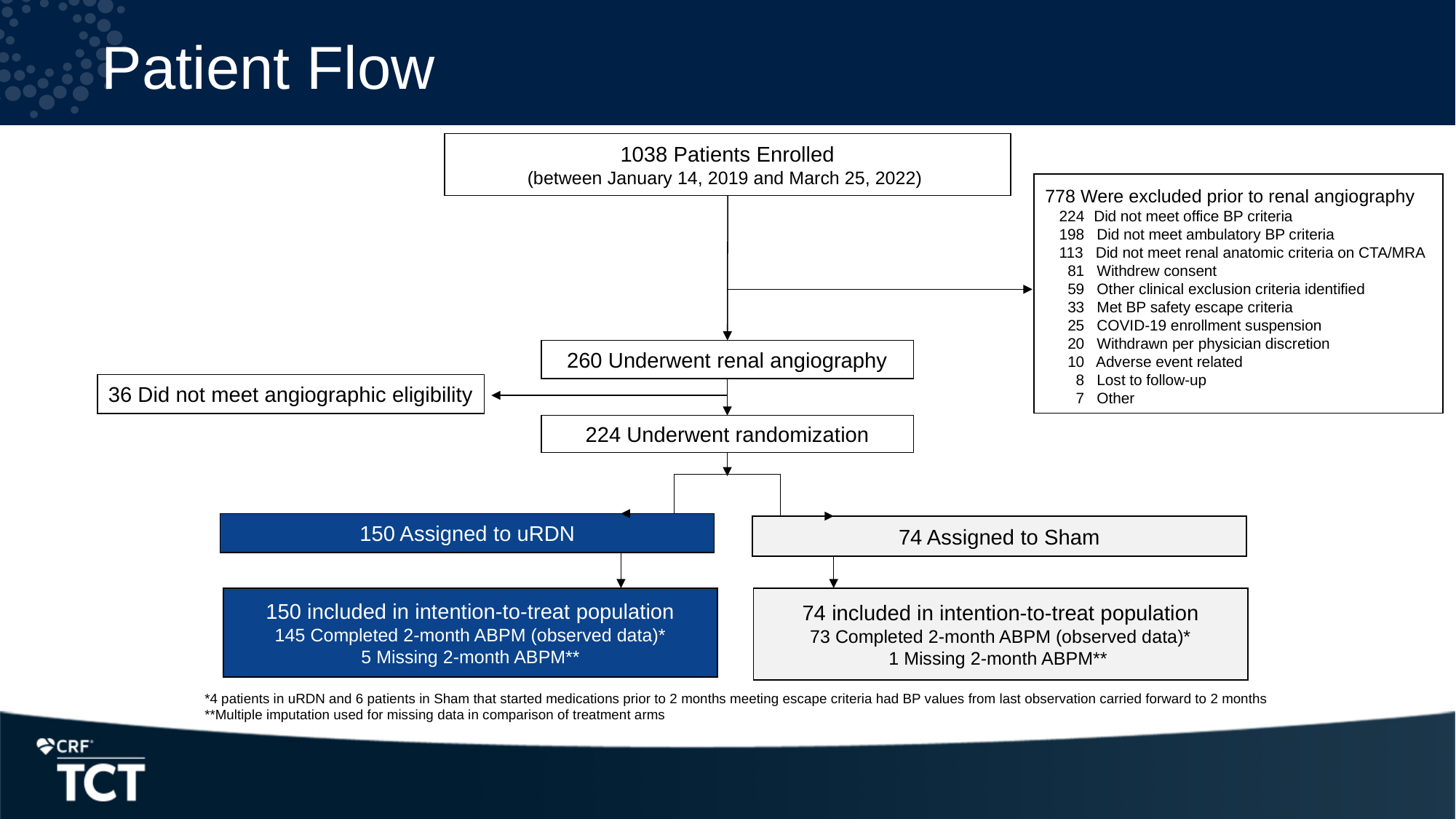

# Patient Flow
1038 Patients Enrolled
(between January 14, 2019 and March 25, 2022)
778 Were excluded prior to renal angiography
Did not meet office BP criteria
198   Did not meet ambulatory BP criteria
113   Did not meet renal anatomic criteria on CTA/MRA
  81   Withdrew consent
  59   Other clinical exclusion criteria identified
  33   Met BP safety escape criteria
  25   COVID-19 enrollment suspension
  20   Withdrawn per physician discretion
  10   Adverse event related
    8   Lost to follow-up
    7   Other
260 Underwent renal angiography
36 Did not meet angiographic eligibility
224 Underwent randomization
150 Assigned to uRDN
74 Assigned to Sham
74 included in intention-to-treat population
73 Completed 2-month ABPM (observed data)*
1 Missing 2-month ABPM**
150 included in intention-to-treat population
145 Completed 2-month ABPM (observed data)*
5 Missing 2-month ABPM**
*4 patients in uRDN and 6 patients in Sham that started medications prior to 2 months meeting escape criteria had BP values from last observation carried forward to 2 months
**Multiple imputation used for missing data in comparison of treatment arms